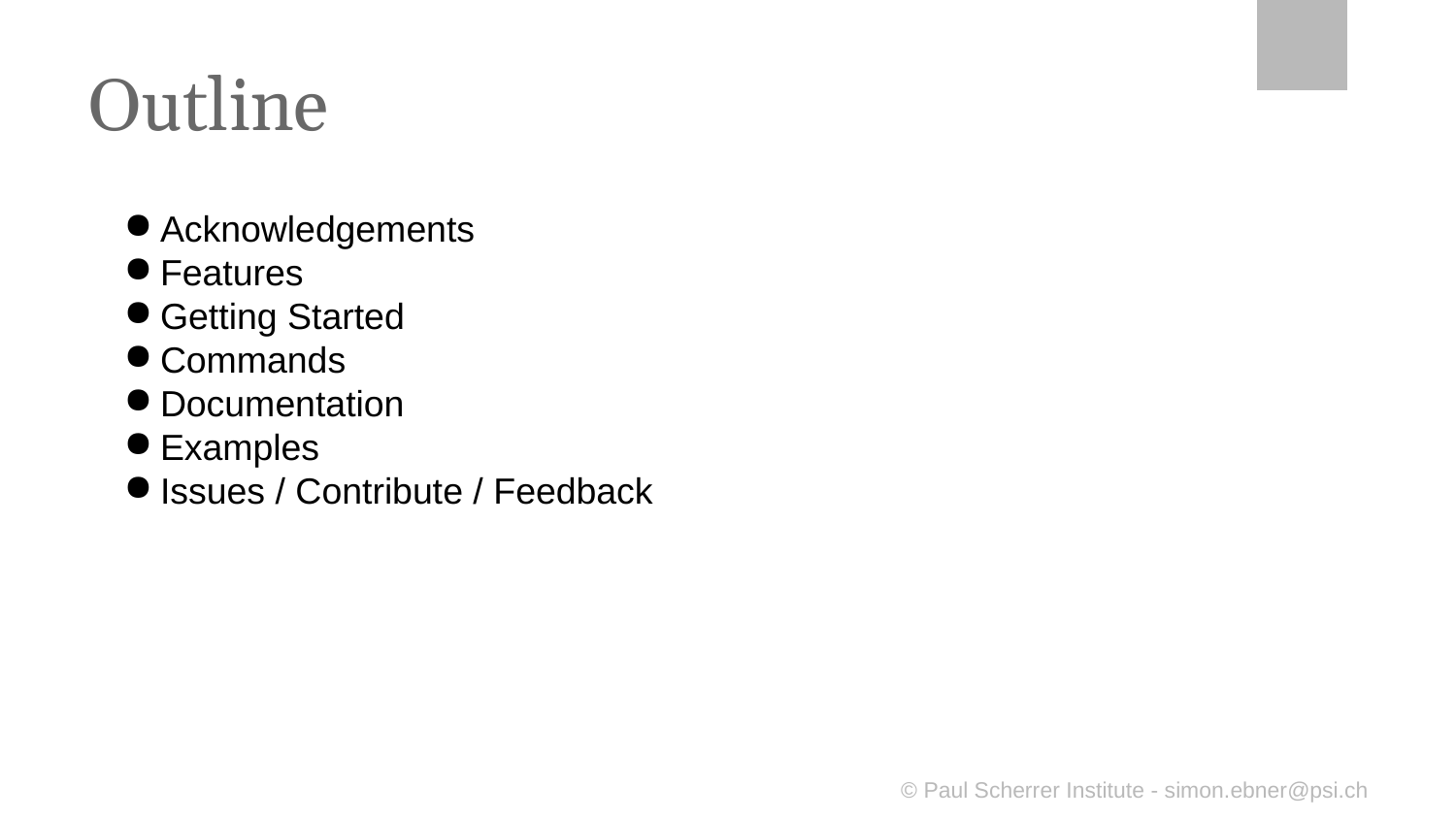

# Outline
Acknowledgements
Features
Getting Started
Commands
Documentation
Examples
Issues / Contribute / Feedback